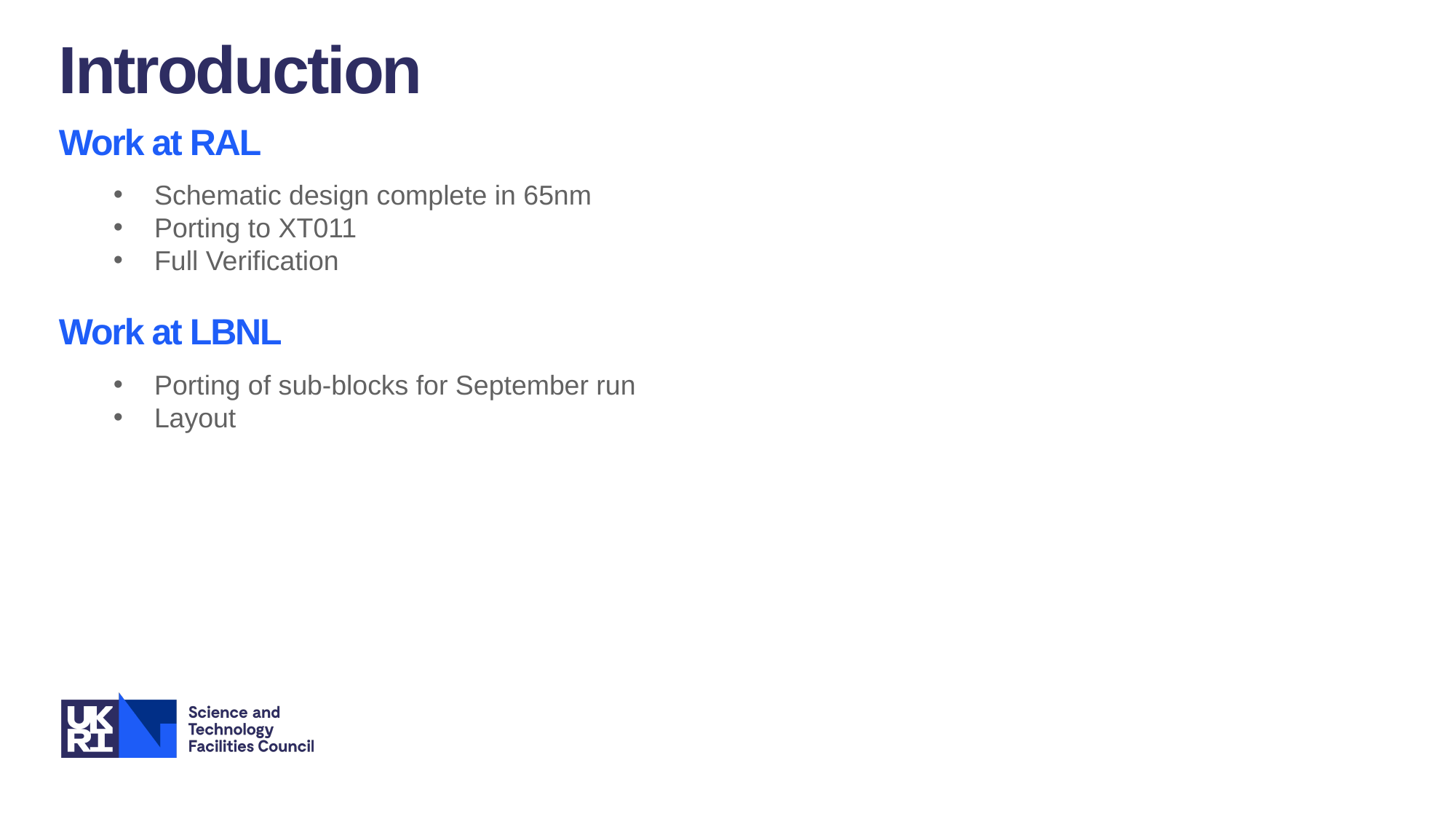

Introduction
Work at RAL
Schematic design complete in 65nm
Porting to XT011
Full Verification

Work at LBNL
Porting of sub-blocks for September run
Layout